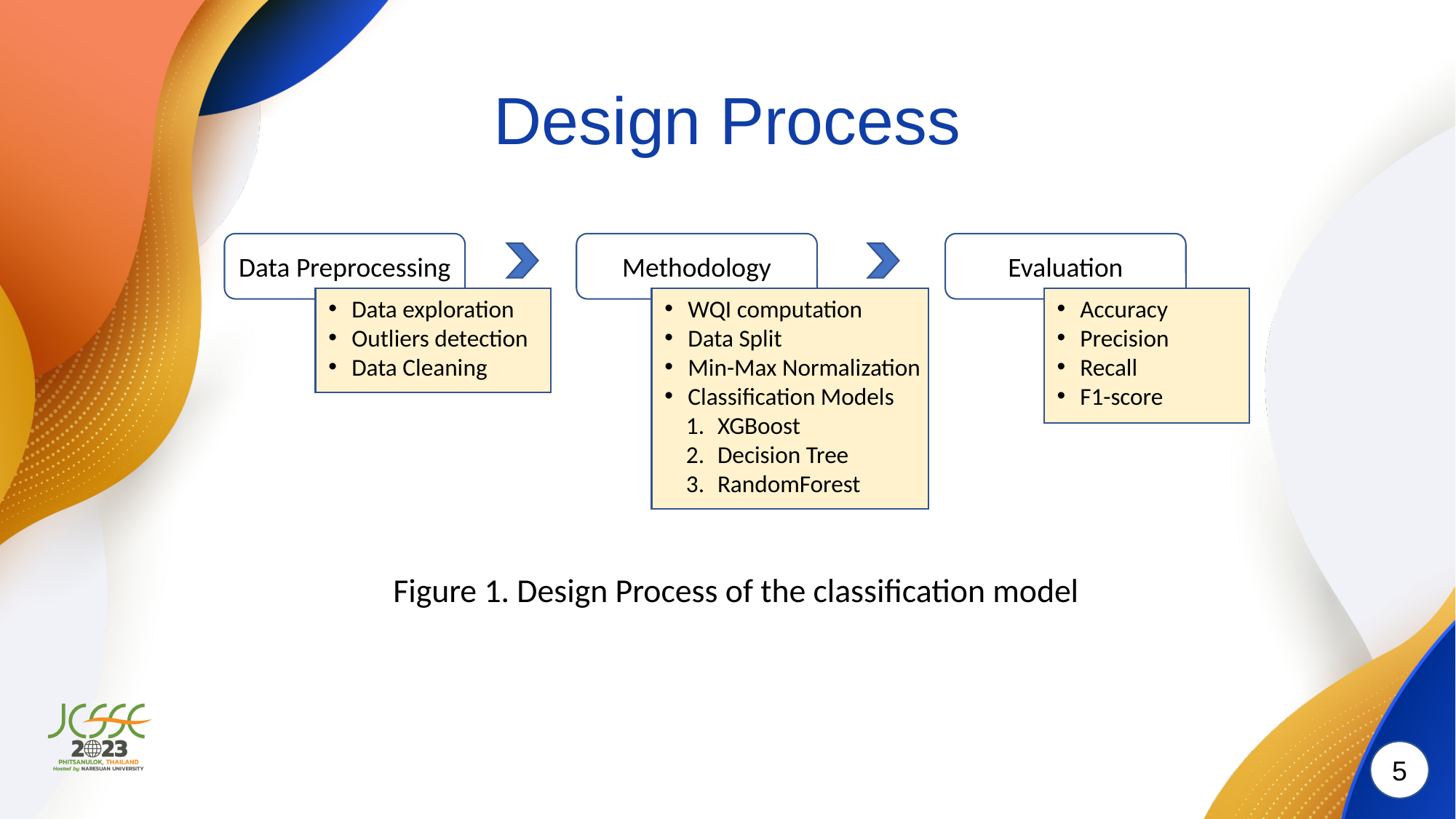

# Design Process
Methodology
Evaluation
Data Preprocessing

WQI computation
Data Split
Min-Max Normalization
Classification Models
XGBoost
Decision Tree
RandomForest

Accuracy
Precision
Recall
F1-score

Data exploration
Outliers detection
Data Cleaning
Figure 1. Design Process of the classification model